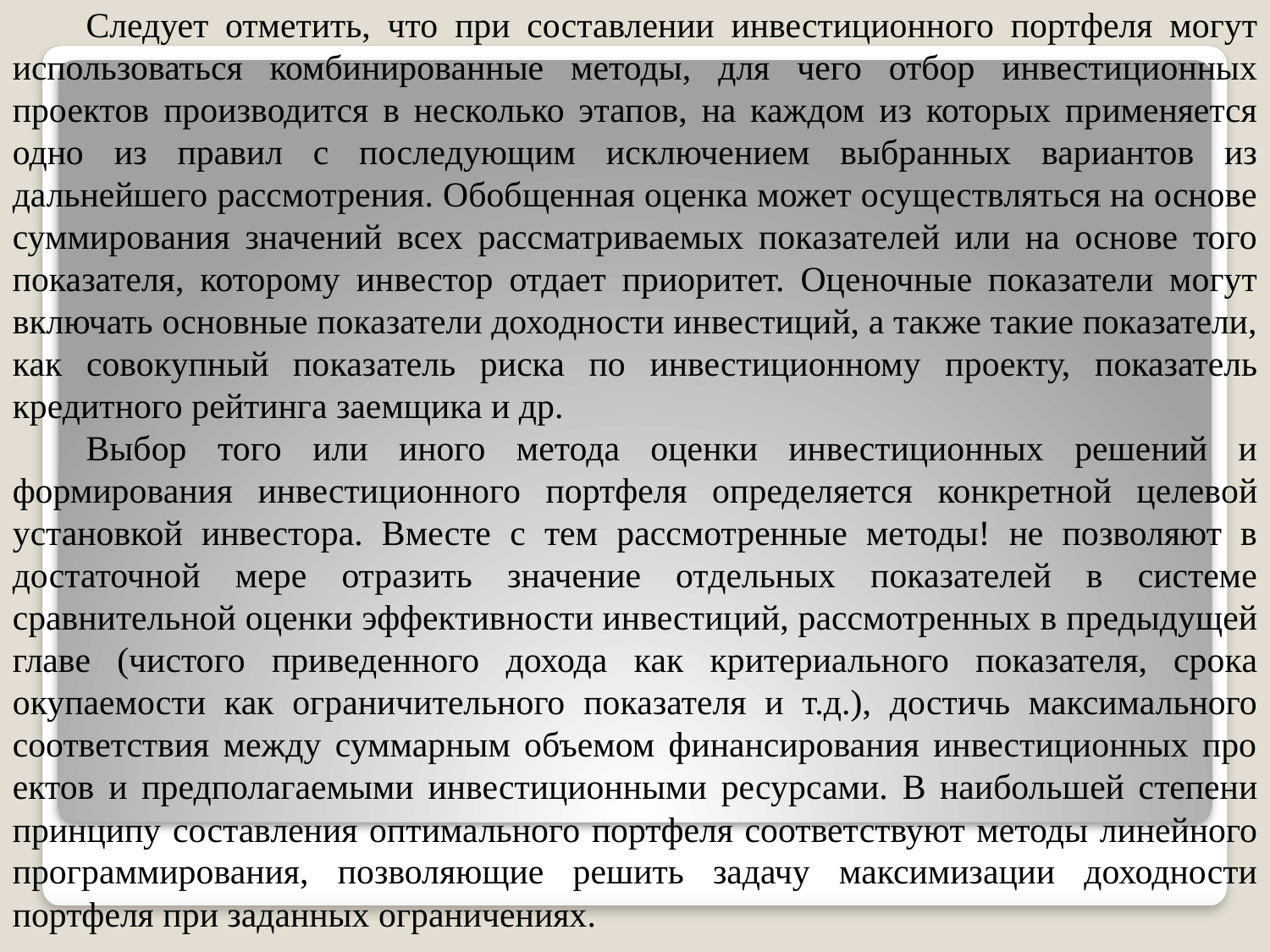

Следует отметить, что при составлении инвестиционного порт­феля могут использоваться комбинированные методы, для чего отбор инвестиционных проектов производится в несколько этапов, на каж­дом из которых применяется одно из правил с последующим исклю­чением выбранных вариантов из дальнейшего рассмотрения. Обоб­щенная оценка может осуществляться на основе суммирования зна­чений всех рассматриваемых показателей или на основе того пока­зателя, которому инвестор отдает приоритет. Оценочные показатели могут включать основные показатели доходности инвестиций, а также такие показатели, как совокупный показатель риска по инвестици­онному проекту, показатель кредитного рейтинга заемщика и др.
Выбор того или иного метода оценки инвестиционных решений и формирования инвестиционного портфеля определяется конкрет­ной целевой установкой инвестора. Вместе с тем рассмотренные ме­тоды! не позволяют в достаточной мере отразить значение отдельных показателей в системе сравнительной оценки эффективности инвес­тиций, рассмотренных в предыдущей главе (чистого приведенного до­хода как критериального показателя, срока окупаемости как ограни­чительного показателя и т.д.), достичь максимального соответствия между суммарным объемом финансирования инвестиционных про­ектов и предполагаемыми инвестиционными ресурсами. В наиболь­шей степени принципу составления оптимального портфеля соответ­ствуют методы линейного программирования, позволяющие решить задачу максимизации доходности портфеля при заданных ограниче­ниях.